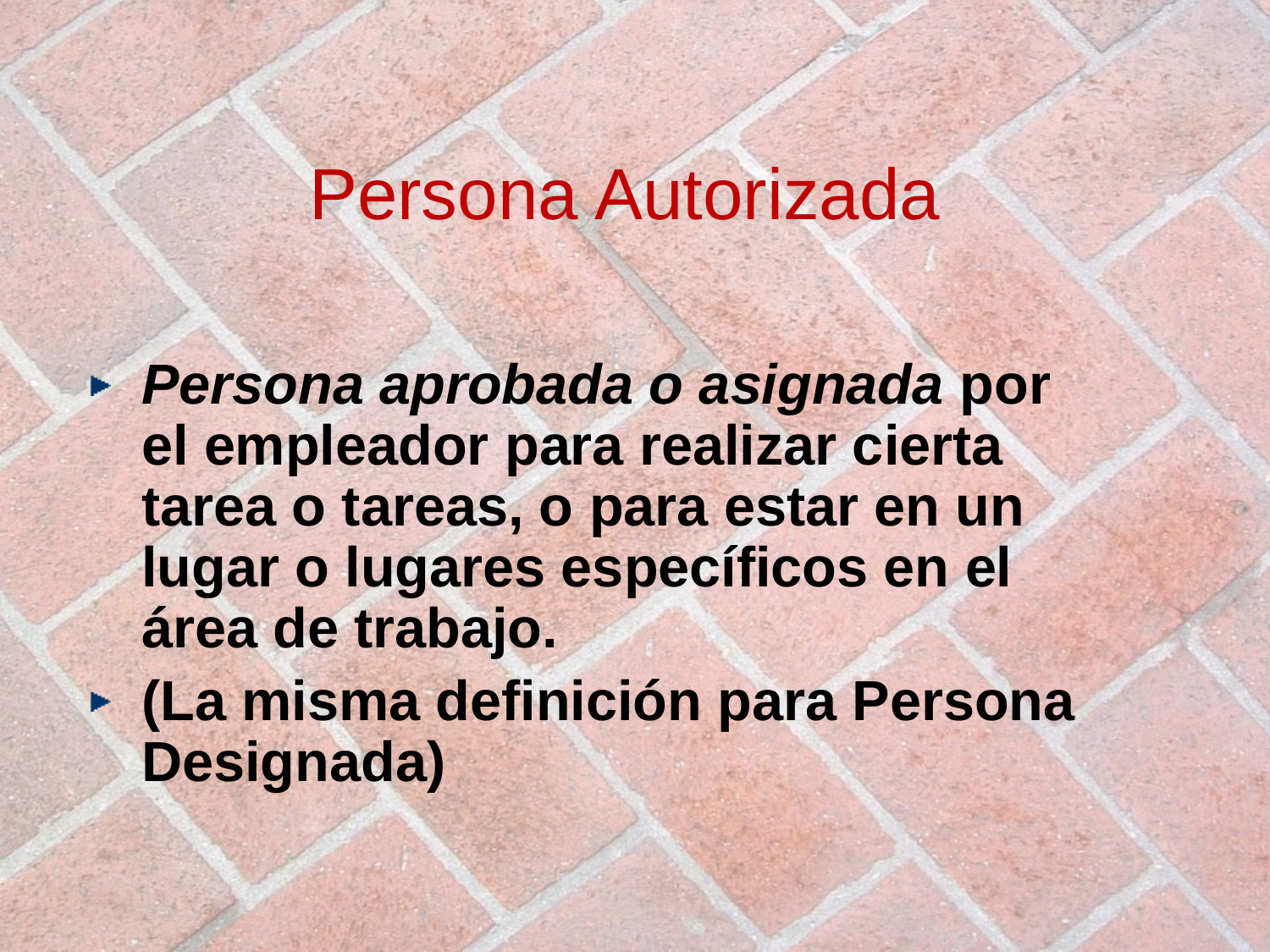

# Persona Autorizada
Persona aprobada o asignada por el empleador para realizar cierta tarea o tareas, o para estar en un lugar o lugares específicos en el área de trabajo.
(La misma definición para Persona Designada)